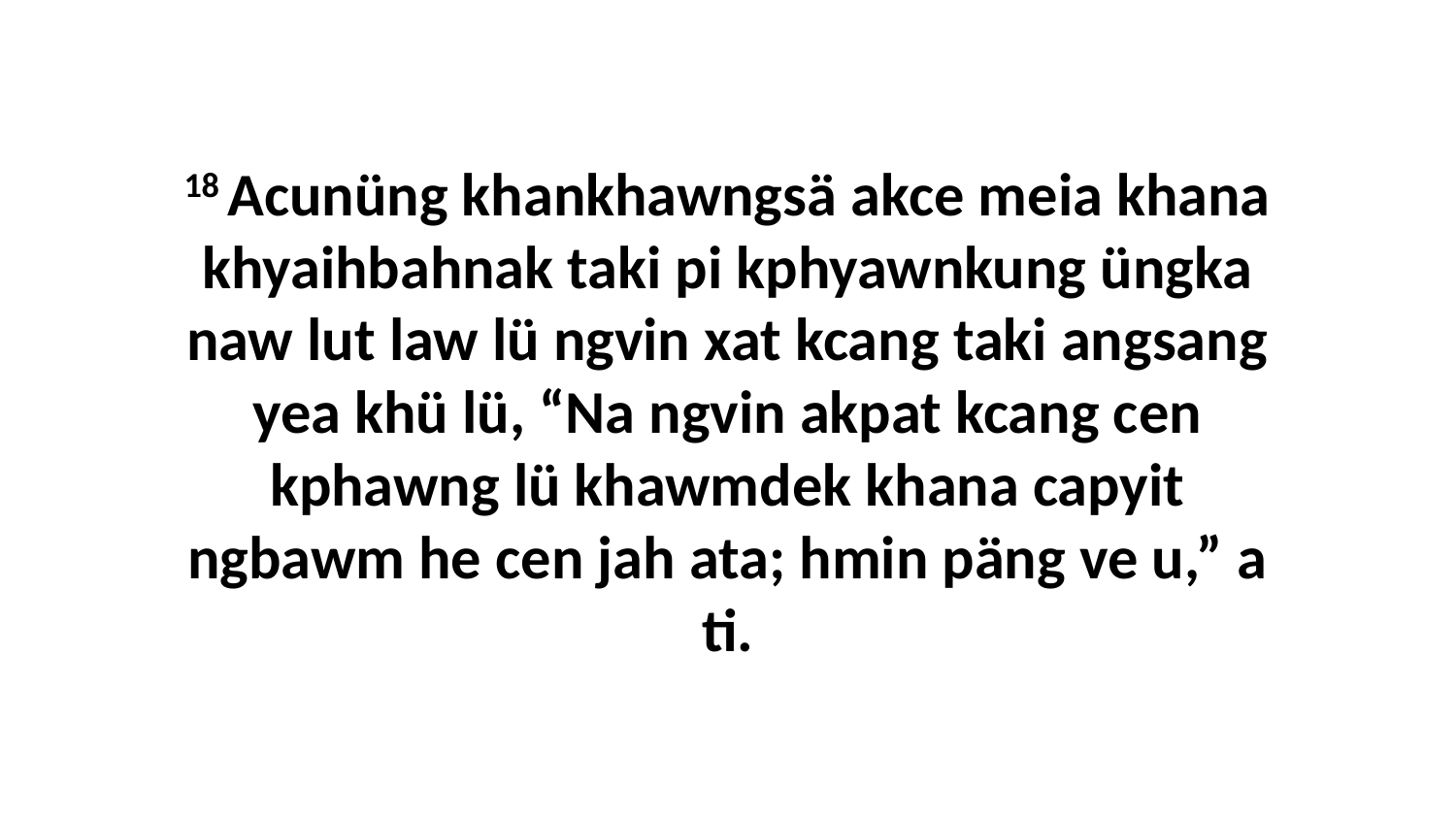

18 Acunüng khankhawngsä akce meia khana khyaihbahnak taki pi kphyawnkung üngka naw lut law lü ngvin xat kcang taki angsang yea khü lü, “Na ngvin akpat kcang cen kphawng lü khawmdek khana capyit ngbawm he cen jah ata; hmin päng ve u,” a ti.